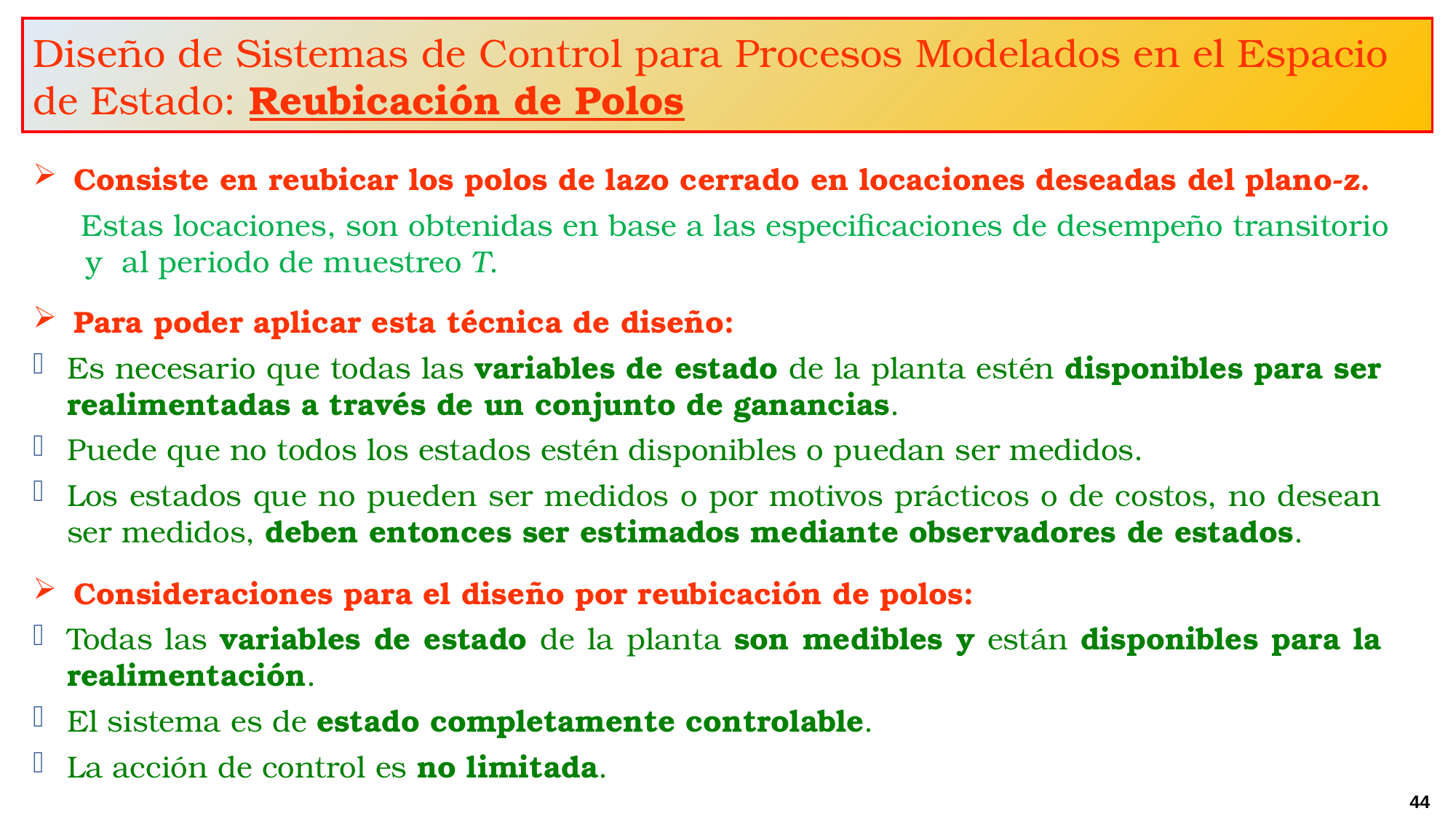

Diseño de Sistemas de Control para Procesos Modelados en el Espacio de Estado: Reubicación de Polos
Consiste en reubicar los polos de lazo cerrado en locaciones deseadas del plano-z.
     Estas locaciones, son obtenidas en base a las especificaciones de desempeño transitorio y  al periodo de muestreo T.
Para poder aplicar esta técnica de diseño:
Es necesario que todas las variables de estado de la planta estén disponibles para ser realimentadas a través de un conjunto de ganancias.
Puede que no todos los estados estén disponibles o puedan ser medidos.
Los estados que no pueden ser medidos o por motivos prácticos o de costos, no desean ser medidos, deben entonces ser estimados mediante observadores de estados.
Consideraciones para el diseño por reubicación de polos:
Todas las variables de estado de la planta son medibles y están disponibles para la realimentación.
El sistema es de estado completamente controlable.
La acción de control es no limitada.
44